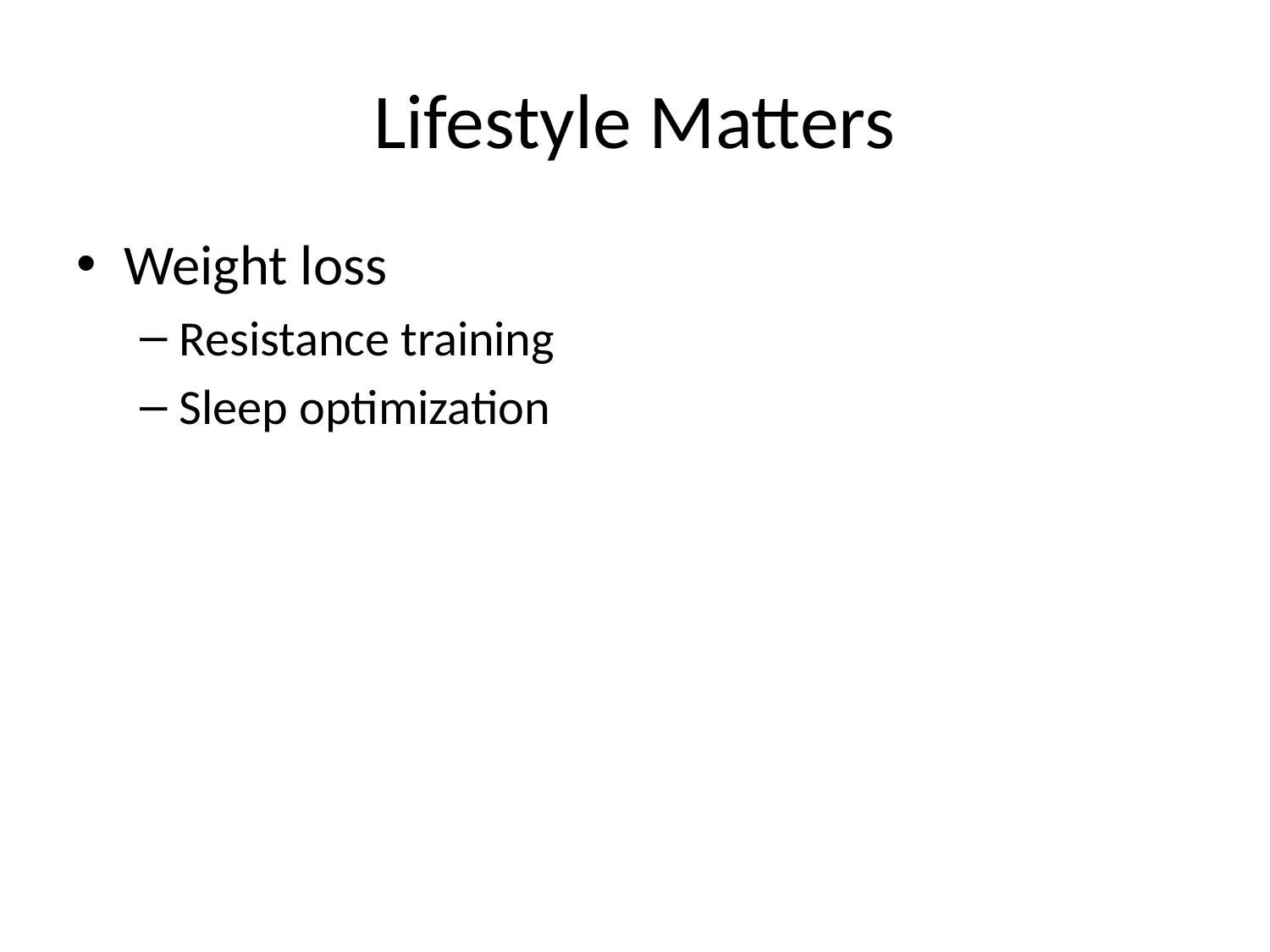

# Lifestyle Matters
Weight loss
Resistance training
Sleep optimization